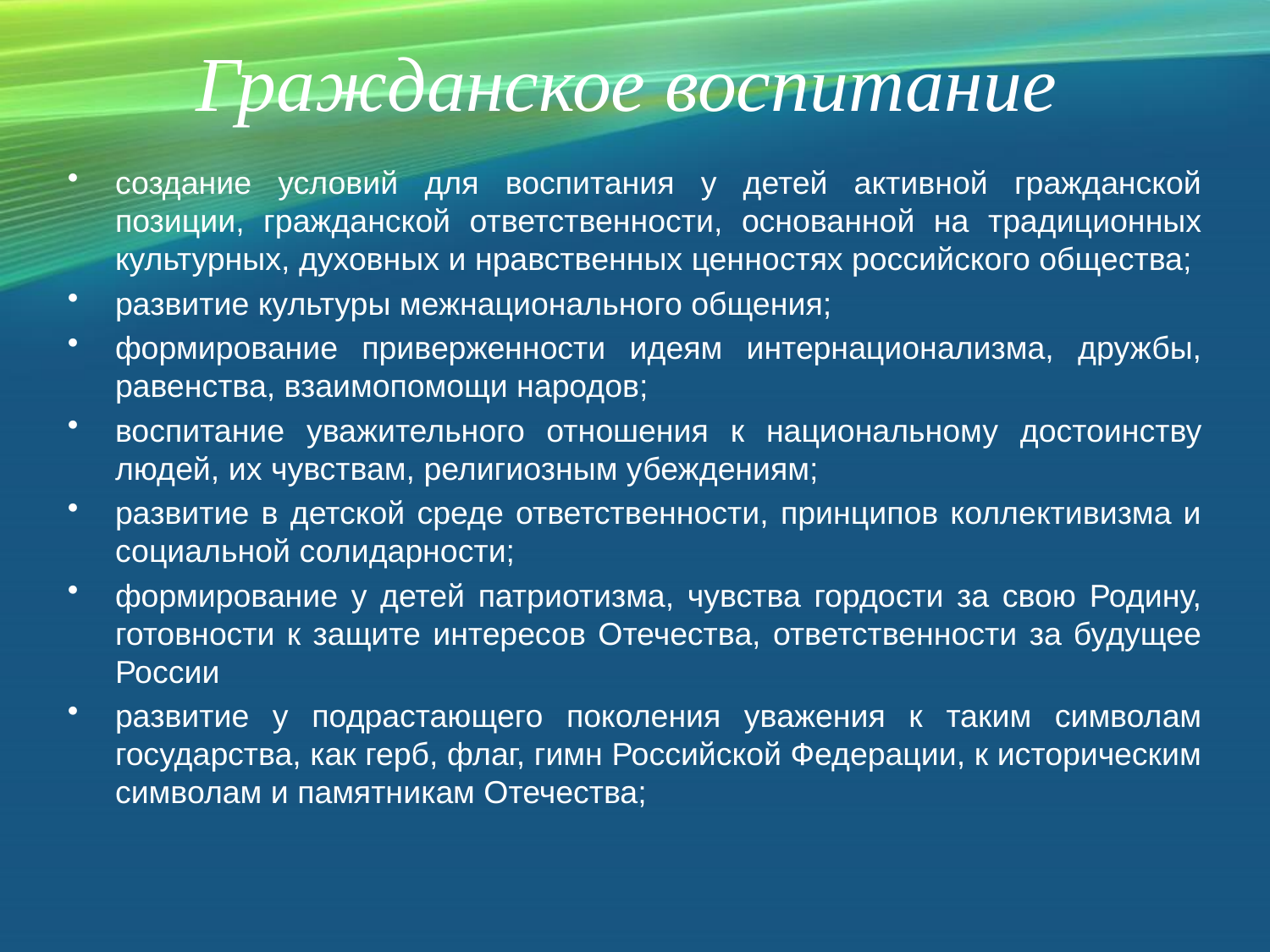

# Гражданское воспитание
создание условий для воспитания у детей активной гражданской позиции, гражданской ответственности, основанной на традиционных культурных, духовных и нравственных ценностях российского общества;
развитие культуры межнационального общения;
формирование приверженности идеям интернационализма, дружбы, равенства, взаимопомощи народов;
воспитание уважительного отношения к национальному достоинству людей, их чувствам, религиозным убеждениям;
развитие в детской среде ответственности, принципов коллективизма и социальной солидарности;
формирование у детей патриотизма, чувства гордости за свою Родину, готовности к защите интересов Отечества, ответственности за будущее России
развитие у подрастающего поколения уважения к таким символам государства, как герб, флаг, гимн Российской Федерации, к историческим символам и памятникам Отечества;